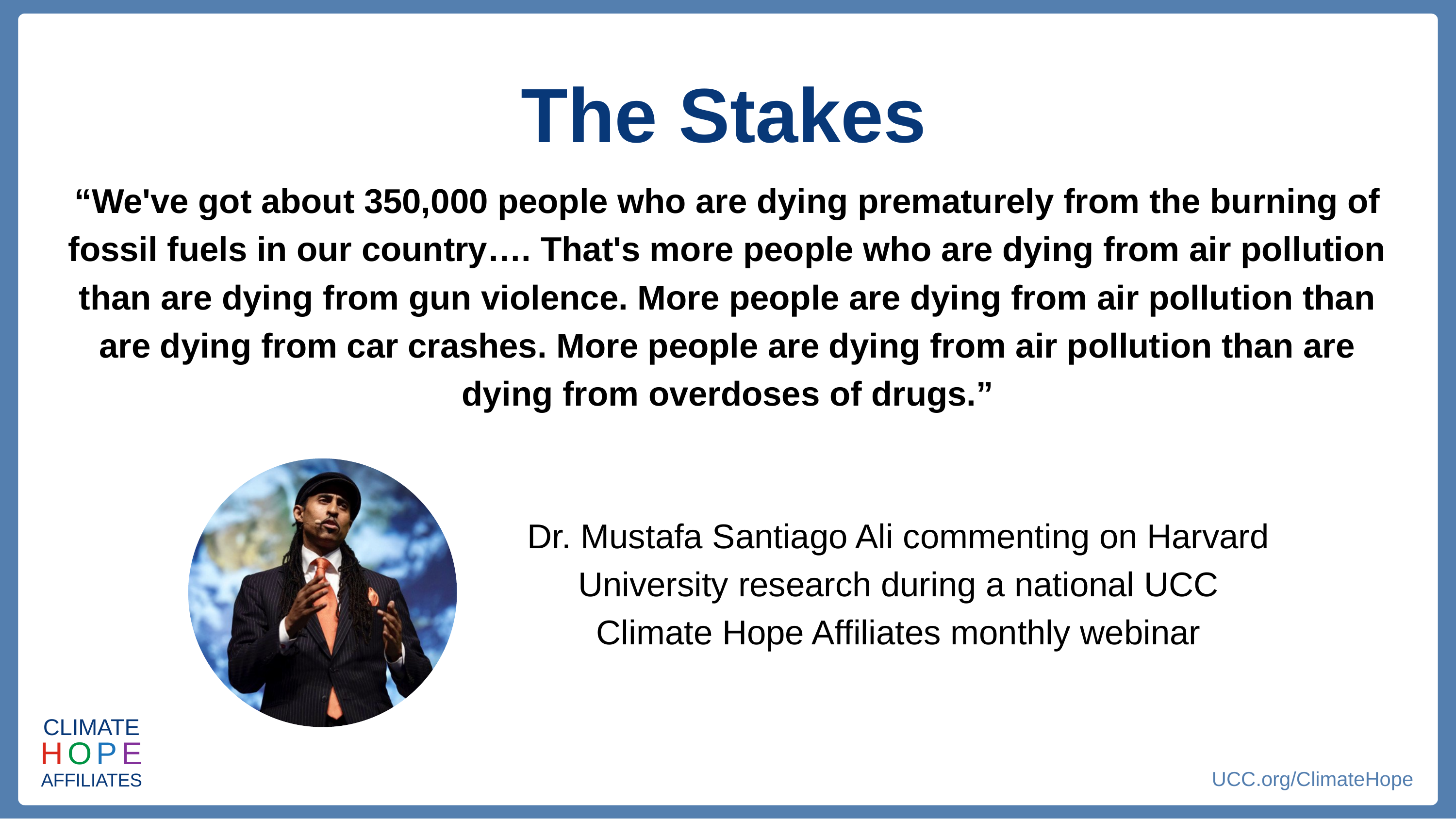

The Stakes
“We've got about 350,000 people who are dying prematurely from the burning of fossil fuels in our country…. That's more people who are dying from air pollution than are dying from gun violence. More people are dying from air pollution than are dying from car crashes. More people are dying from air pollution than are dying from overdoses of drugs.”

Dr. Mustafa Santiago Ali commenting on Harvard University research during a national UCC Climate Hope Affiliates monthly webinar
CLIMATE

AFFILIATES
HOPE
UCC.org/ClimateHope